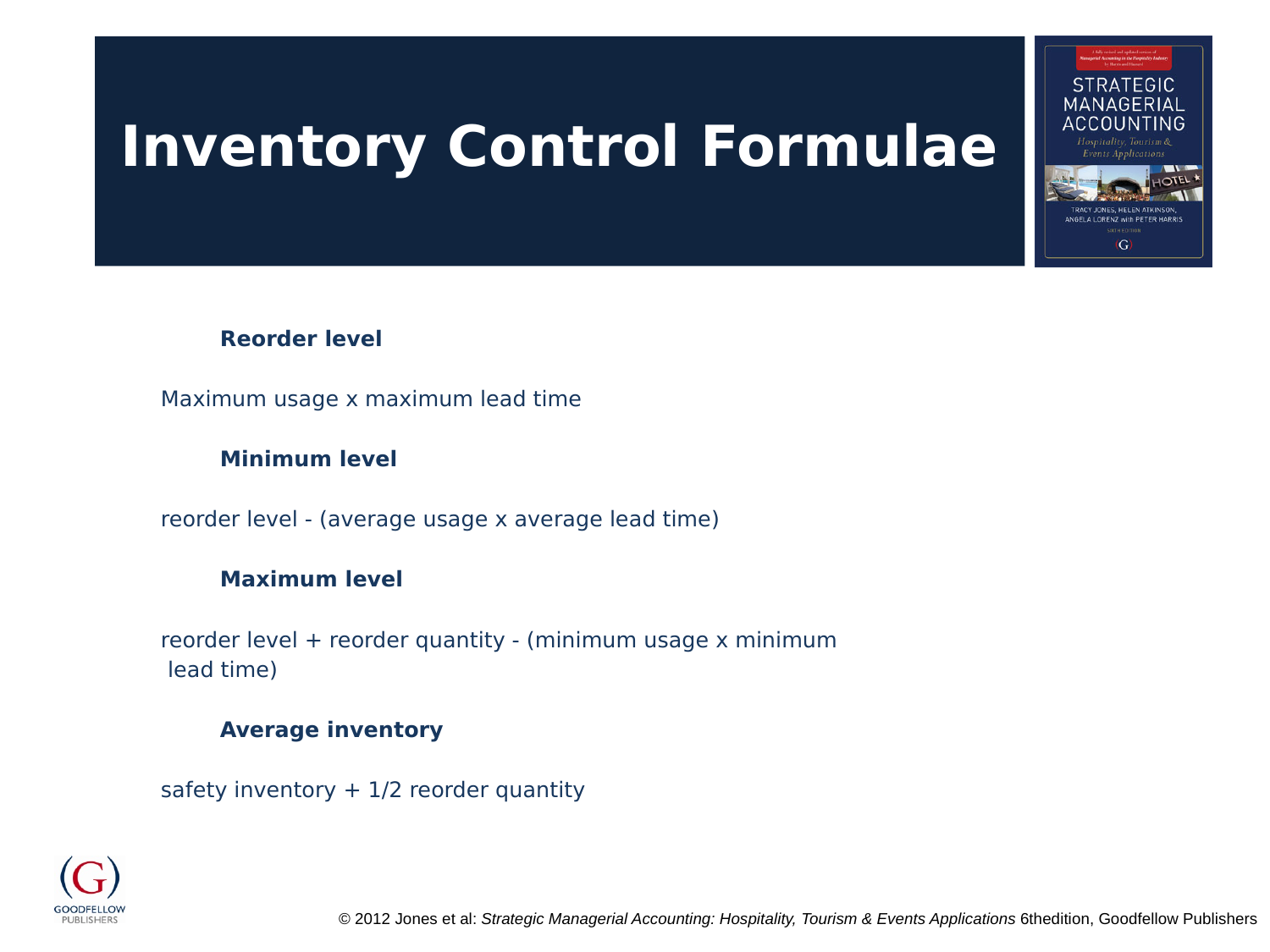

# Inventory Control Formulae

Reorder level

		Maximum usage x maximum lead time

Minimum level

		reorder level - (average usage x average lead time)

Maximum level

		reorder level + reorder quantity - (minimum usage x minimum
							 lead time)

Average inventory

		safety inventory + 1/2 reorder quantity